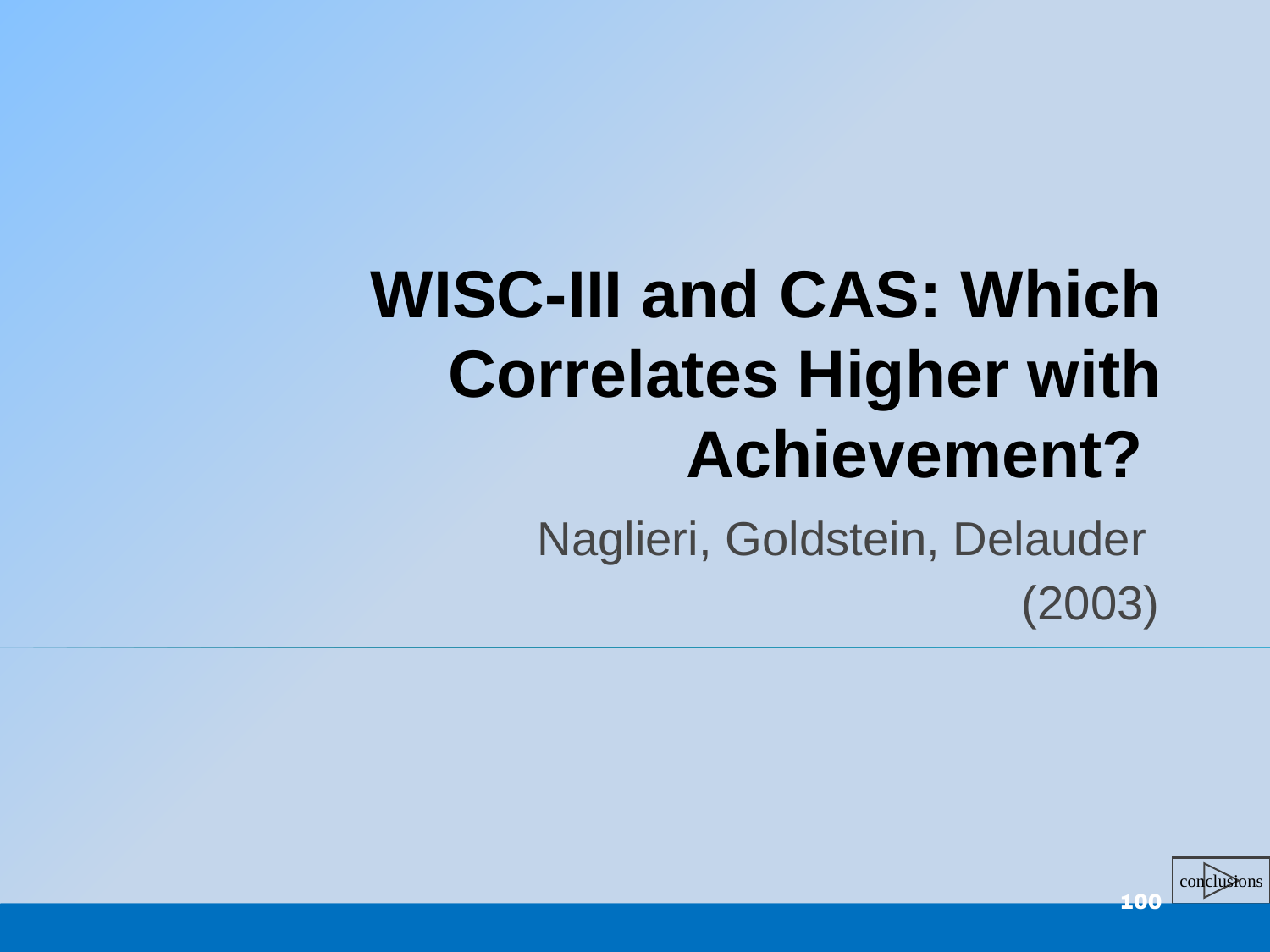

# WISC-III and CAS: Which Correlates Higher with Achievement?
Naglieri, Goldstein, Delauder
(2003)
100